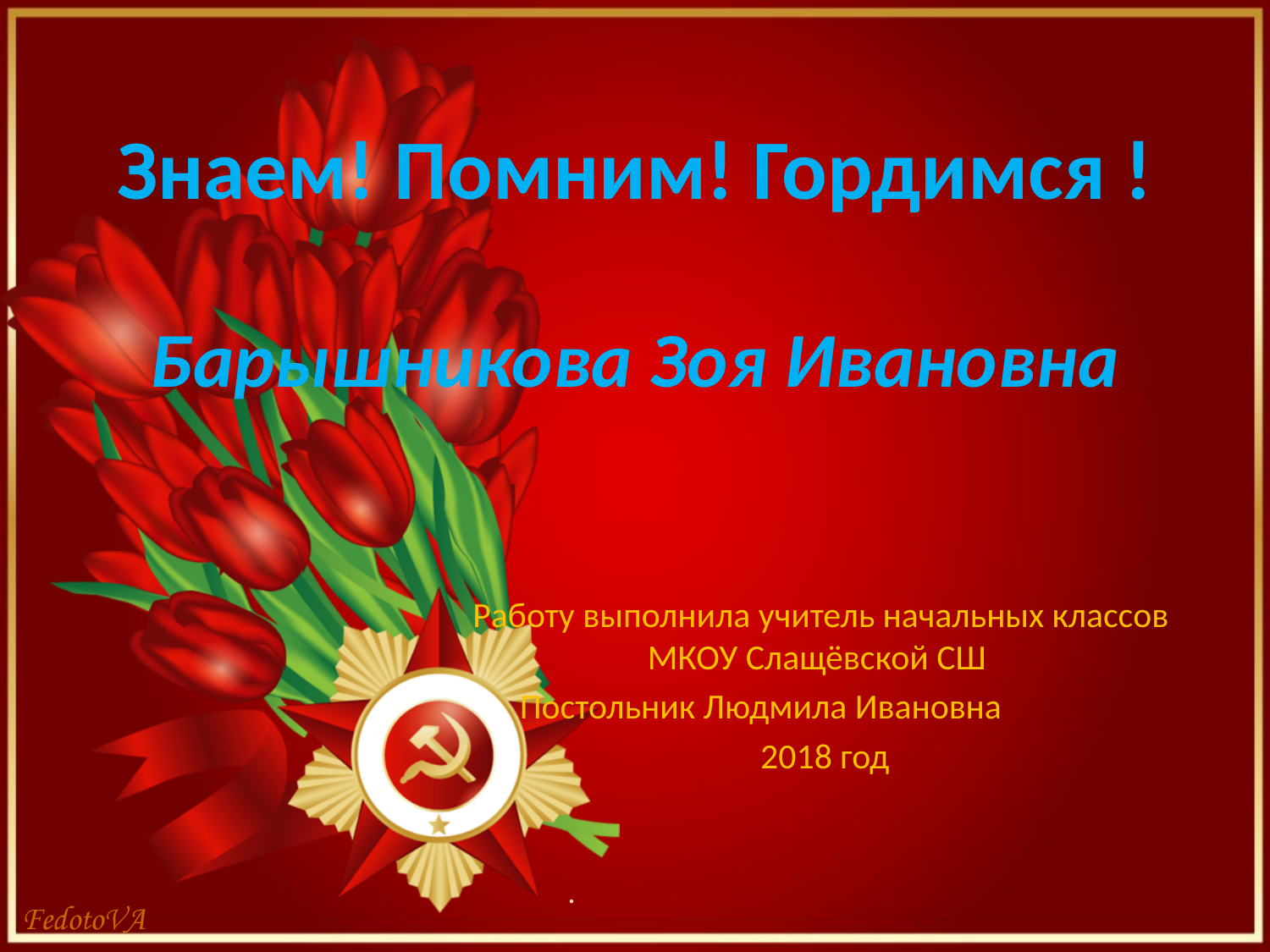

# Знаем! Помним! Гордимся ! Барышникова Зоя Ивановна
Работу выполнила учитель начальных классов  МКОУ Слащёвской СШ
Постольник Людмила Ивановна
2018 год
.